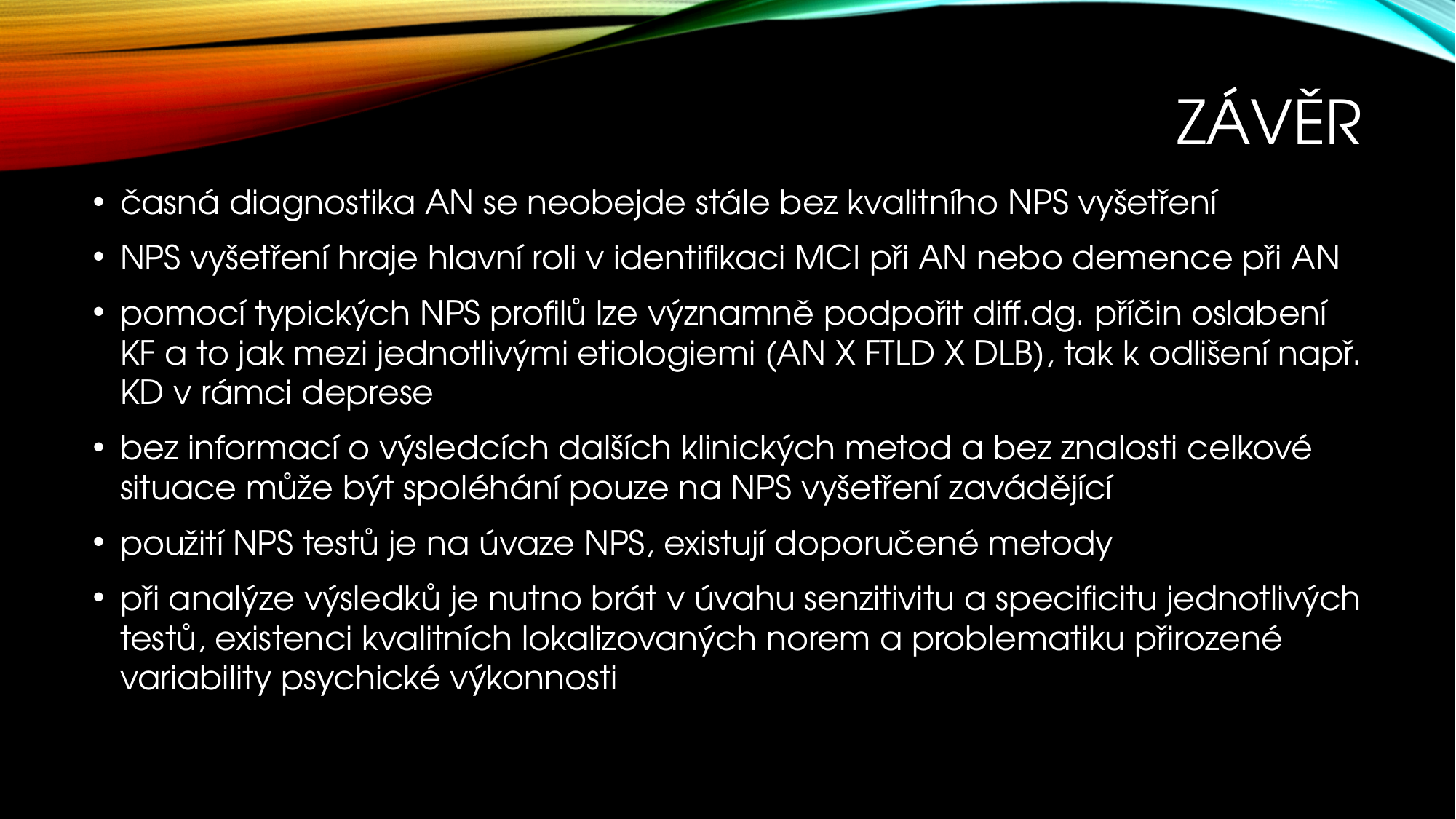

# závěr
časná diagnostika AN se neobejde stále bez kvalitního NPS vyšetření
NPS vyšetření hraje hlavní roli v identifikaci MCI při AN nebo demence při AN
pomocí typických NPS profilů lze významně podpořit diff.dg. příčin oslabení KF a to jak mezi jednotlivými etiologiemi (AN X FTLD X DLB), tak k odlišení např. KD v rámci deprese
bez informací o výsledcích dalších klinických metod a bez znalosti celkové situace může být spoléhání pouze na NPS vyšetření zavádějící
použití NPS testů je na úvaze NPS, existují doporučené metody
při analýze výsledků je nutno brát v úvahu senzitivitu a specificitu jednotlivých testů, existenci kvalitních lokalizovaných norem a problematiku přirozené variability psychické výkonnosti